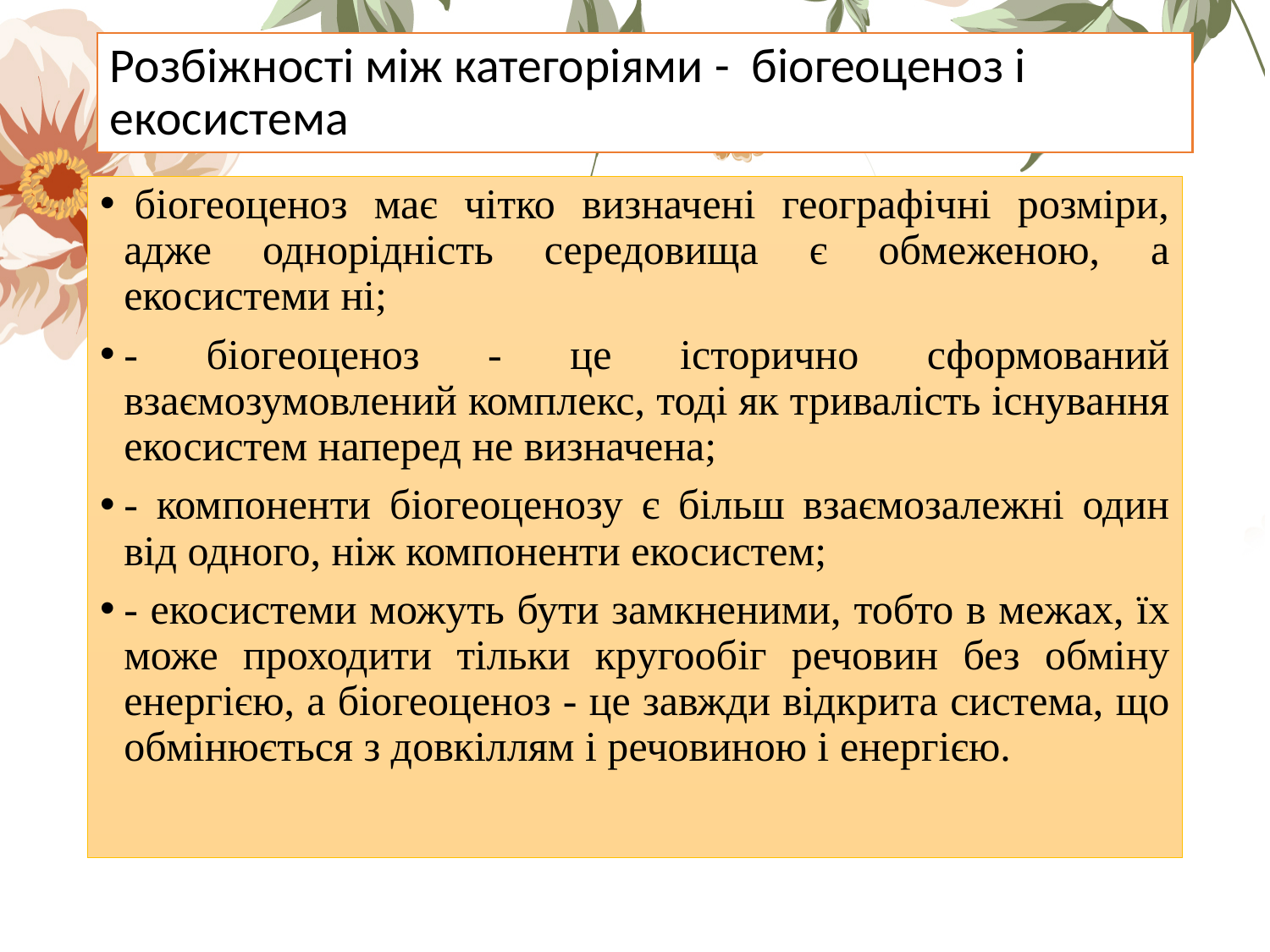

# Розбіжності між категоріями -  біогеоценоз і екосистема
 біогеоценоз має чітко визначені географічні розміри, адже однорідність середовища є обмеженою, а екосистеми ні;
- біогеоценоз - це історично сформований взаємозумовлений комплекс, тоді як тривалість існування екосистем наперед не визначена;
- компоненти біогеоценозу є більш взаємозалежні один від одного, ніж компоненти екосистем;
- екосистеми можуть бути замкненими, тобто в межах, їх може проходити тільки кругообіг речовин без обміну енергією, а біогеоценоз - це завжди відкрита система, що обмінюється з довкіллям і речовиною і енергією.